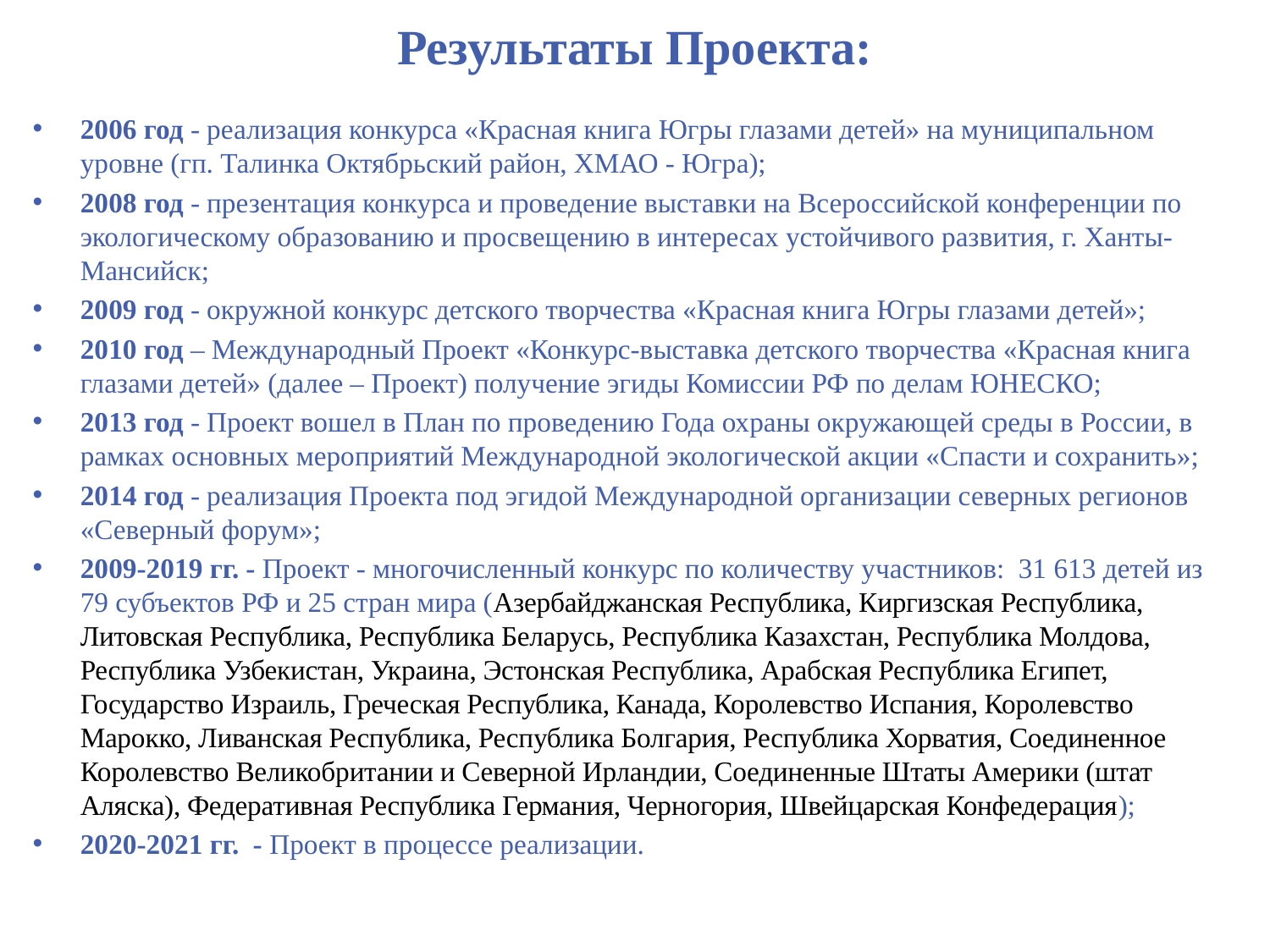

# Результаты Проекта:
2006 год - реализация конкурса «Красная книга Югры глазами детей» на муниципальном уровне (гп. Талинка Октябрьский район, ХМАО - Югра);
2008 год - презентация конкурса и проведение выставки на Всероссийской конференции по экологическому образованию и просвещению в интересах устойчивого развития, г. Ханты-Мансийск;
2009 год - окружной конкурс детского творчества «Красная книга Югры глазами детей»;
2010 год – Международный Проект «Конкурс-выставка детского творчества «Красная книга глазами детей» (далее – Проект) получение эгиды Комиссии РФ по делам ЮНЕСКО;
2013 год - Проект вошел в План по проведению Года охраны окружающей среды в России, в рамках основных мероприятий Международной экологической акции «Спасти и сохранить»;
2014 год - реализация Проекта под эгидой Международной организации северных регионов «Северный форум»;
2009-2019 гг. - Проект - многочисленный конкурс по количеству участников:  31 613 детей из 79 субъектов РФ и 25 стран мира (Азербайджанская Республика, Киргизская Республика, Литовская Республика, Республика Беларусь, Республика Казахстан, Республика Молдова, Республика Узбекистан, Украина, Эстонская Республика, Арабская Республика Египет, Государство Израиль, Греческая Республика, Канада, Королевство Испания, Королевство Марокко, Ливанская Республика, Республика Болгария, Республика Хорватия, Соединенное Королевство Великобритании и Северной Ирландии, Соединенные Штаты Америки (штат Аляска), Федеративная Республика Германия, Черногория, Швейцарская Конфедерация);
2020-2021 гг.  - Проект в процессе реализации.